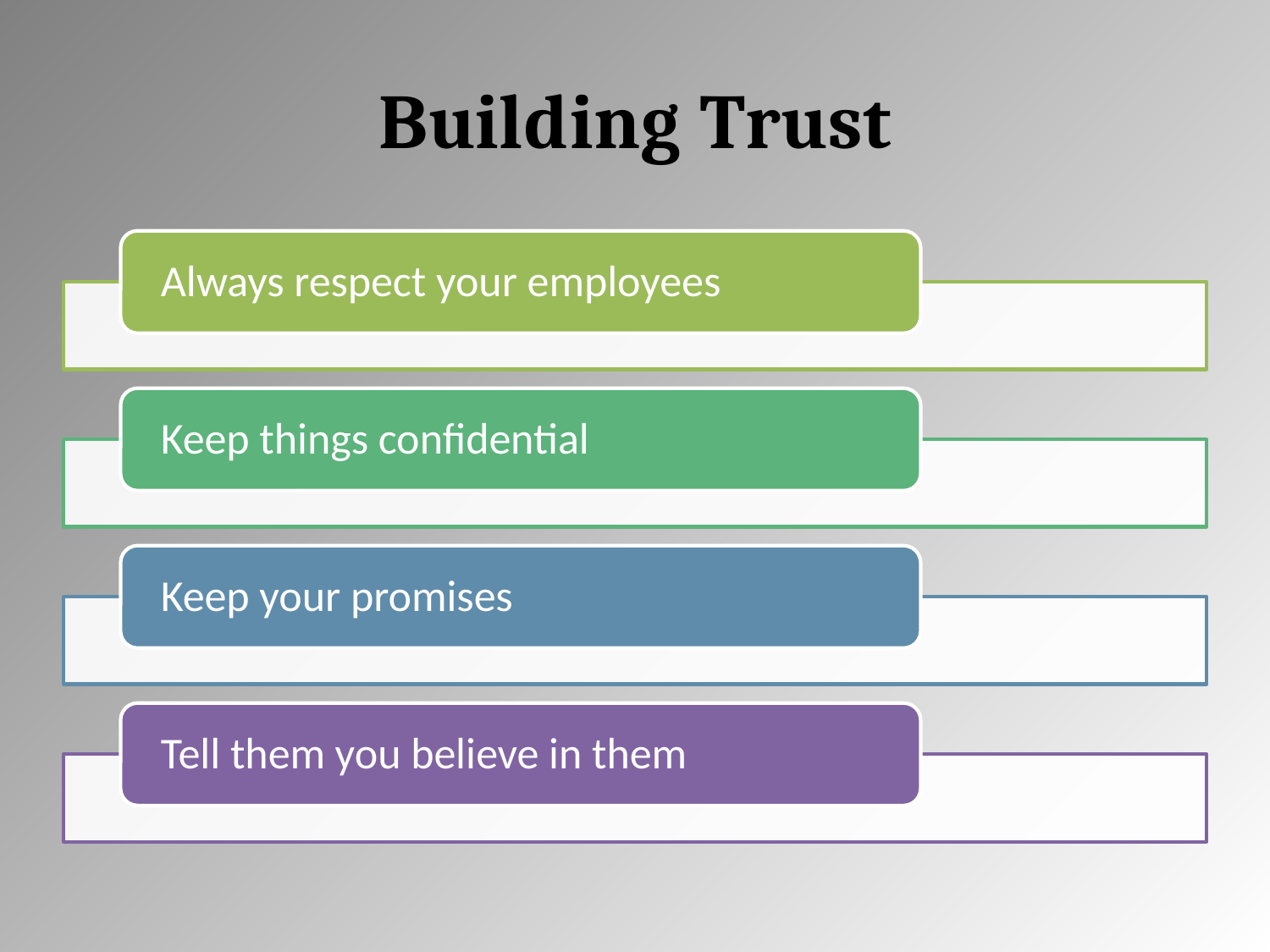

# Building Trust
Always respect your employees
Keep things confidential
Keep your promises
Tell them you believe in them